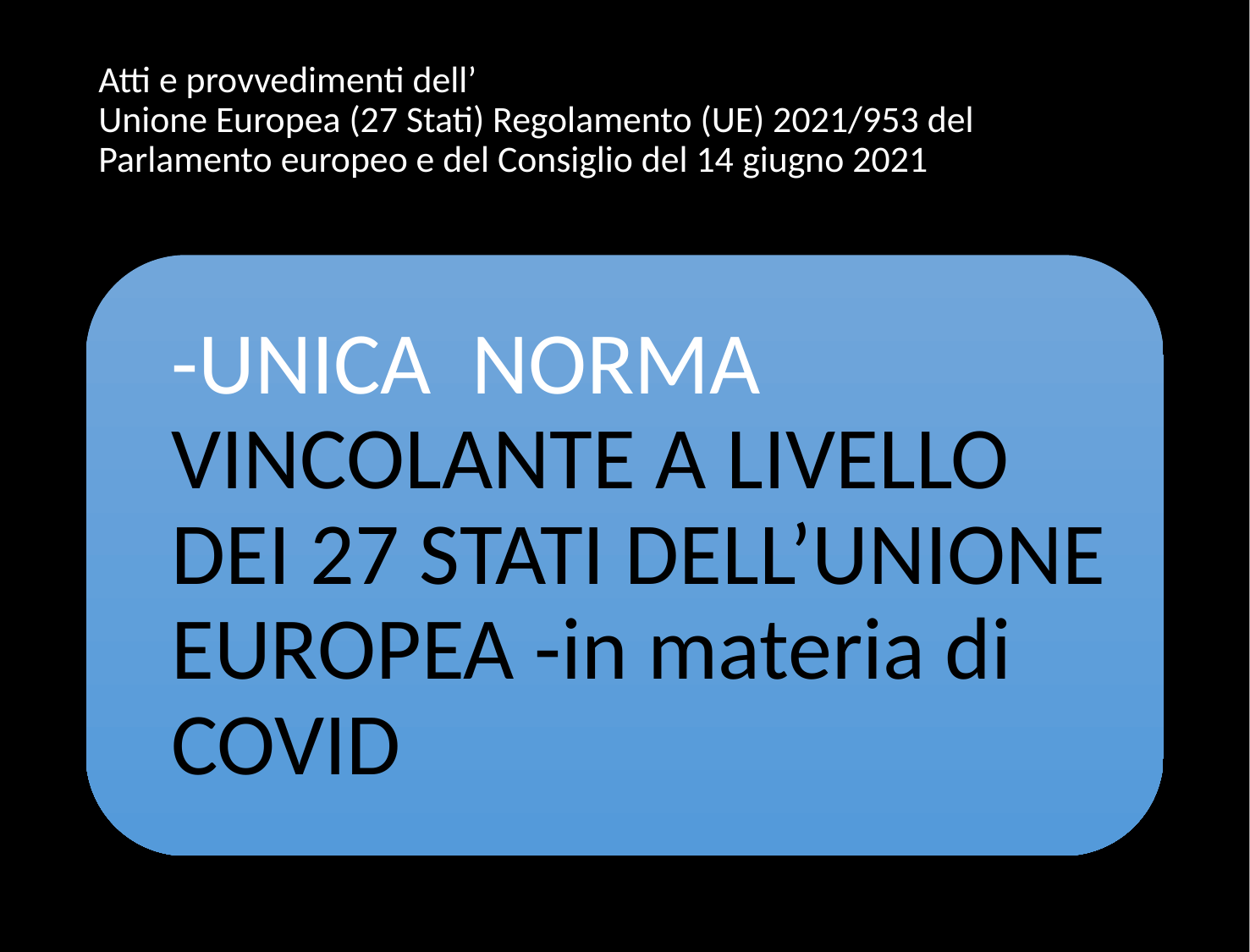

# Atti e provvedimenti dell’ Unione Europea (27 Stati) Regolamento (UE) 2021/953 del Parlamento europeo e del Consiglio del 14 giugno 2021
-UNICA  NORMA VINCOLANTE A LIVELLO DEI 27 STATI DELL’UNIONE EUROPEA -in materia di COVID